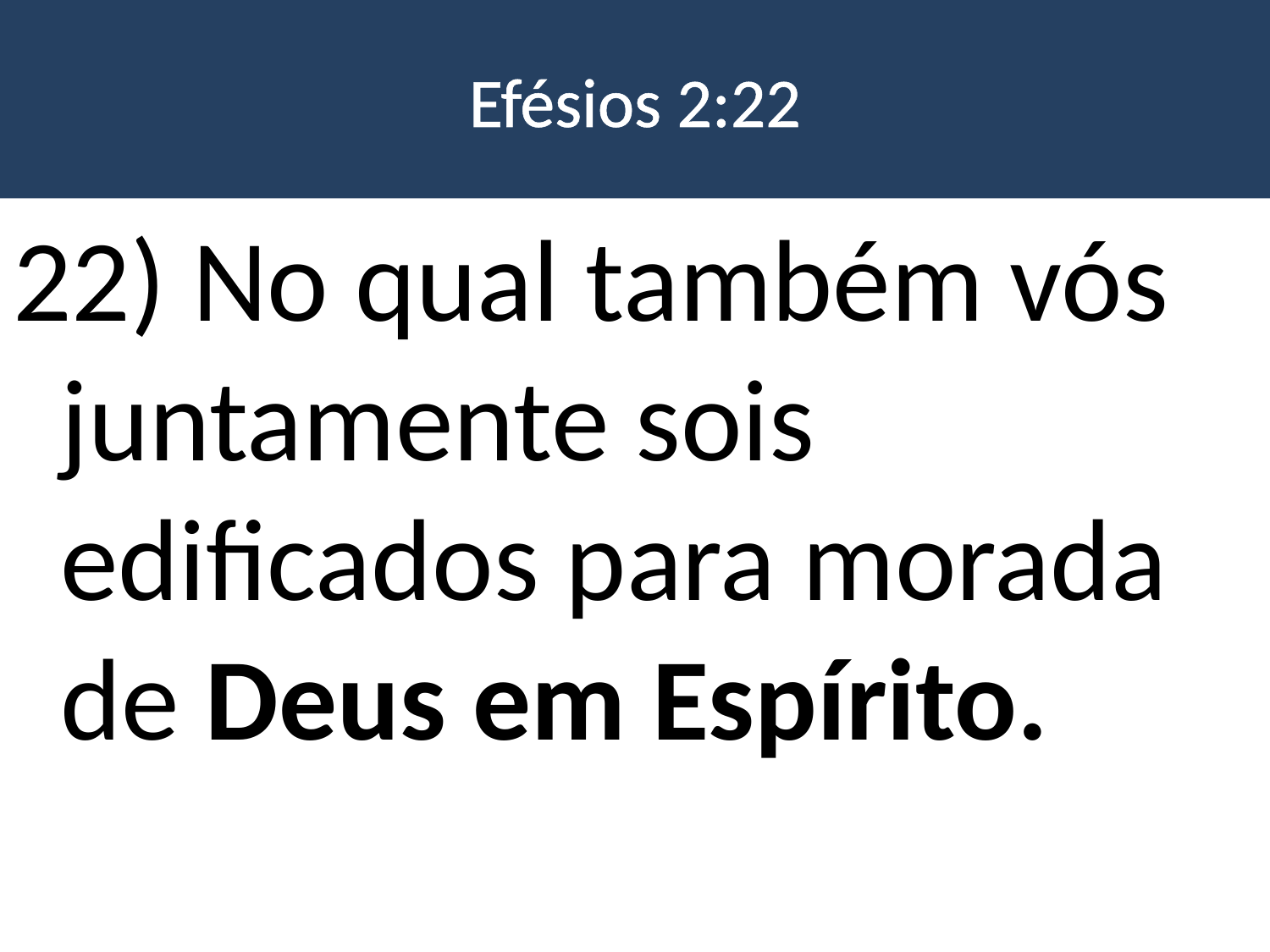

# Efésios 2:22
22) No qual também vós juntamente sois edificados para morada de Deus em Espírito.